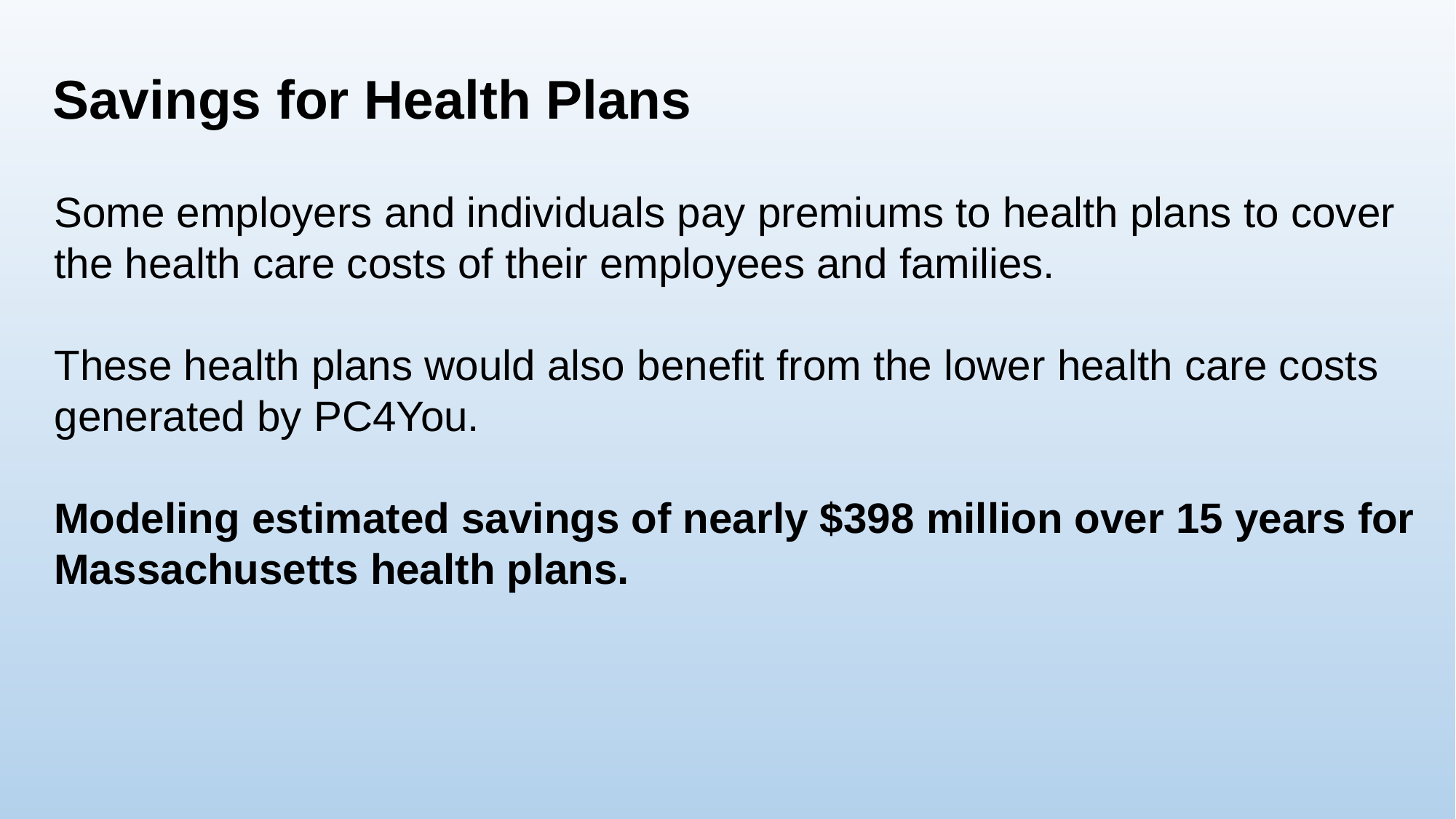

# Savings for Health Plans
Some employers and individuals pay premiums to health plans to cover the health care costs of their employees and families.

These health plans would also benefit from the lower health care costs generated by PC4You.

Modeling estimated savings of nearly $398 million over 15 years for Massachusetts health plans.